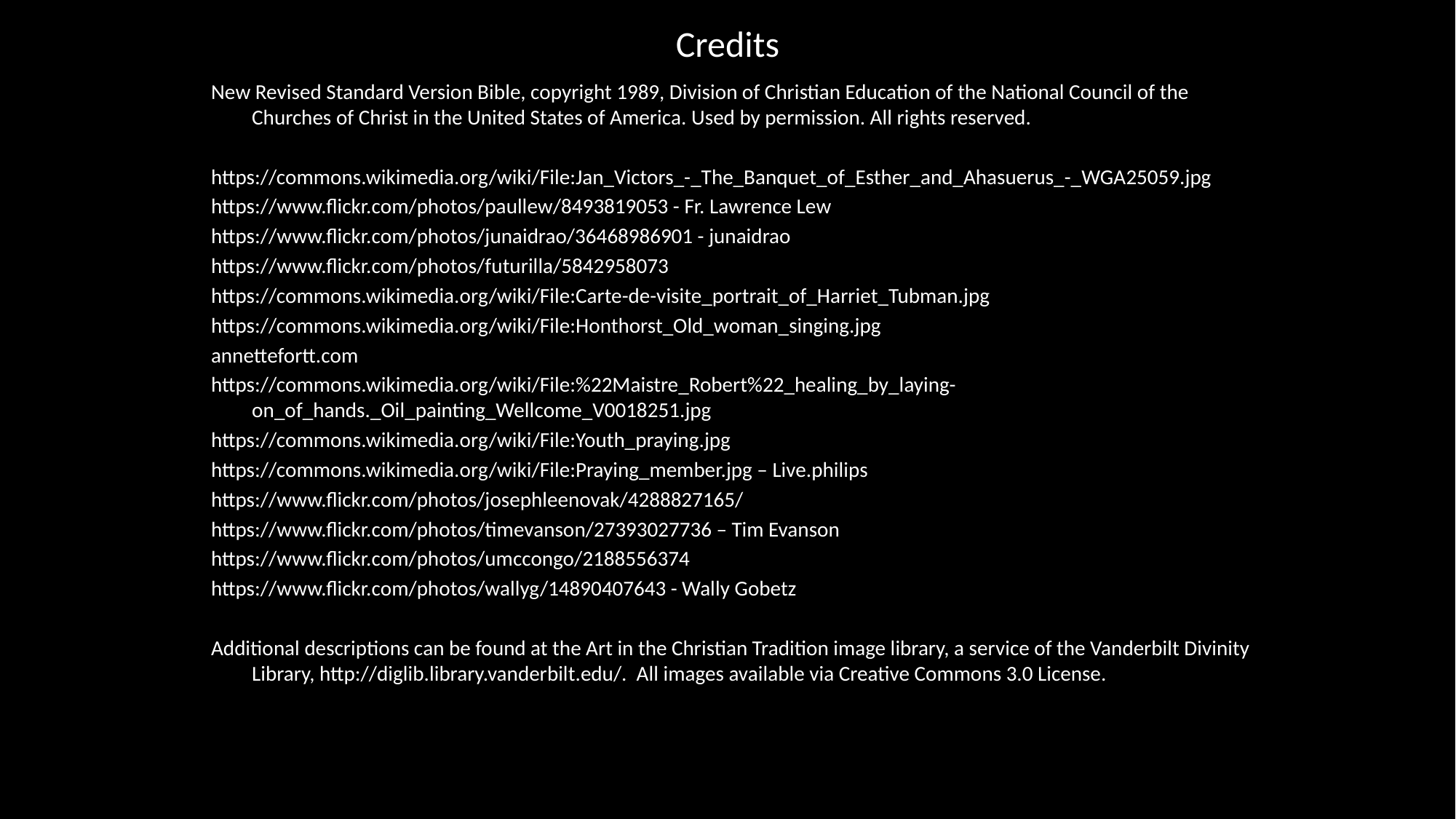

# Credits
New Revised Standard Version Bible, copyright 1989, Division of Christian Education of the National Council of the Churches of Christ in the United States of America. Used by permission. All rights reserved.

https://commons.wikimedia.org/wiki/File:Jan_Victors_-_The_Banquet_of_Esther_and_Ahasuerus_-_WGA25059.jpg
https://www.flickr.com/photos/paullew/8493819053 - Fr. Lawrence Lew
https://www.flickr.com/photos/junaidrao/36468986901 - junaidrao
https://www.flickr.com/photos/futurilla/5842958073
https://commons.wikimedia.org/wiki/File:Carte-de-visite_portrait_of_Harriet_Tubman.jpg
https://commons.wikimedia.org/wiki/File:Honthorst_Old_woman_singing.jpg
annettefortt.com
https://commons.wikimedia.org/wiki/File:%22Maistre_Robert%22_healing_by_laying-on_of_hands._Oil_painting_Wellcome_V0018251.jpg
https://commons.wikimedia.org/wiki/File:Youth_praying.jpg
https://commons.wikimedia.org/wiki/File:Praying_member.jpg – Live.philips
https://www.flickr.com/photos/josephleenovak/4288827165/
https://www.flickr.com/photos/timevanson/27393027736 – Tim Evanson
https://www.flickr.com/photos/umccongo/2188556374
https://www.flickr.com/photos/wallyg/14890407643 - Wally Gobetz

Additional descriptions can be found at the Art in the Christian Tradition image library, a service of the Vanderbilt Divinity Library, http://diglib.library.vanderbilt.edu/.  All images available via Creative Commons 3.0 License.